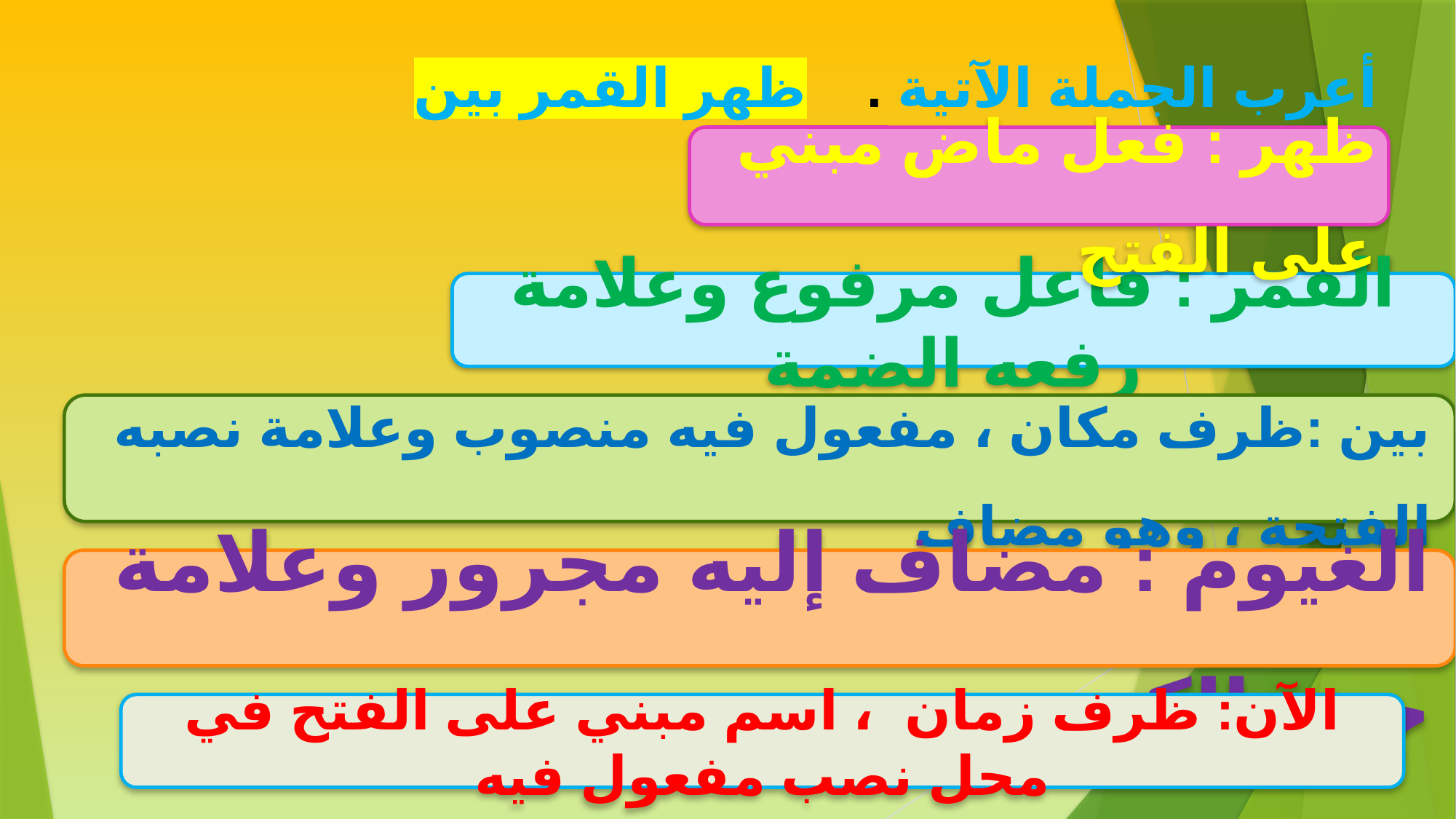

أعرب الجملة الآتية .    ظهر القمر بين الغيوم الآن .
ظهر : فعل ماض مبني على الفتح
القمر : فاعل مرفوع وعلامة رفعه الضمة
بين :ظرف مكان ، مفعول فيه منصوب وعلامة نصبه الفتحة ، وهو مضاف
الغيوم : مضاف إليه مجرور وعلامة جره الكسرة
الآن: ظرف زمان  ، اسم مبني على الفتح في محل نصب مفعول فيه